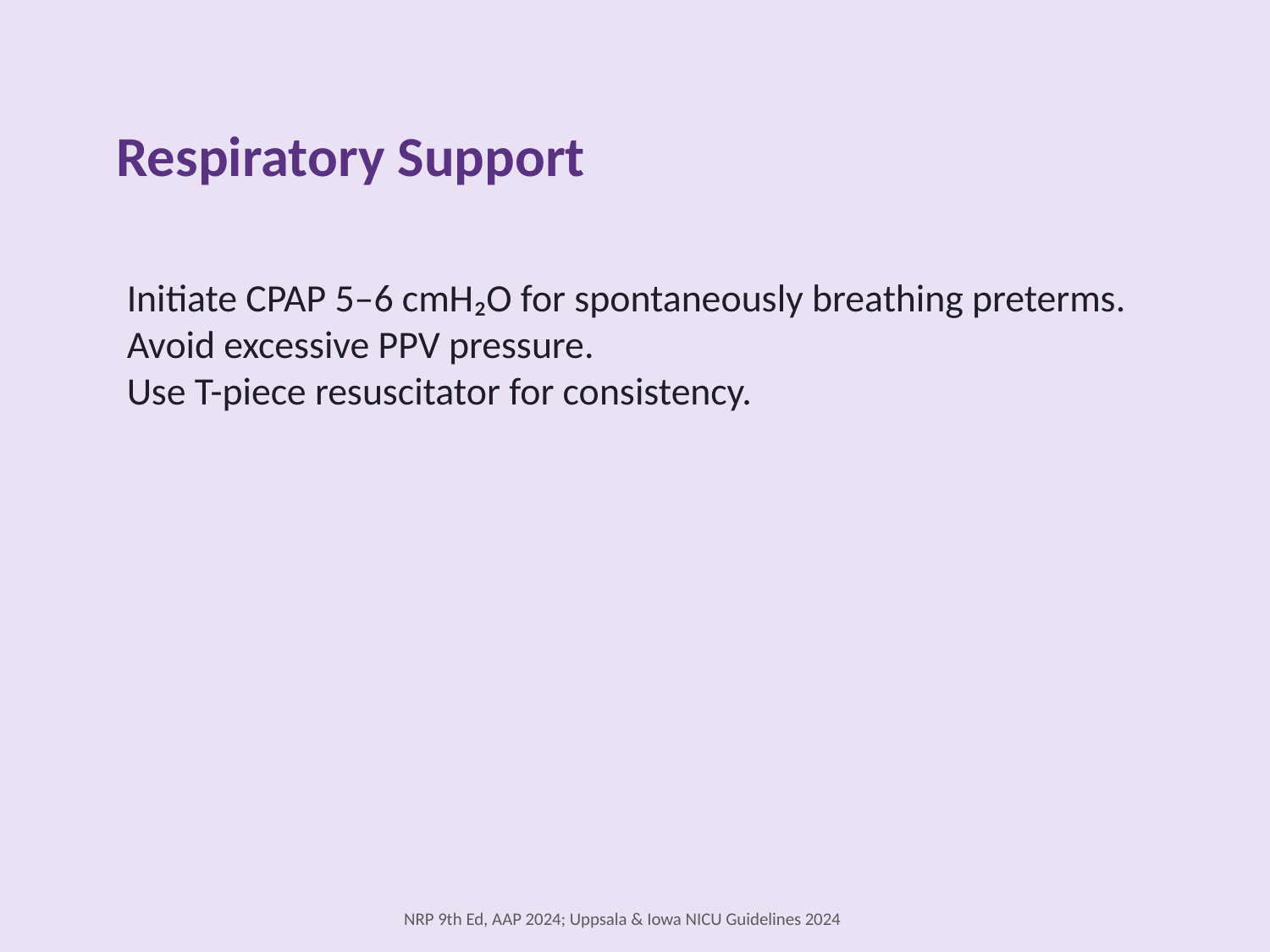

Respiratory Support

Initiate CPAP 5–6 cmH₂O for spontaneously breathing preterms.
Avoid excessive PPV pressure.
Use T-piece resuscitator for consistency.

NRP 9th Ed, AAP 2024; Uppsala & Iowa NICU Guidelines 2024